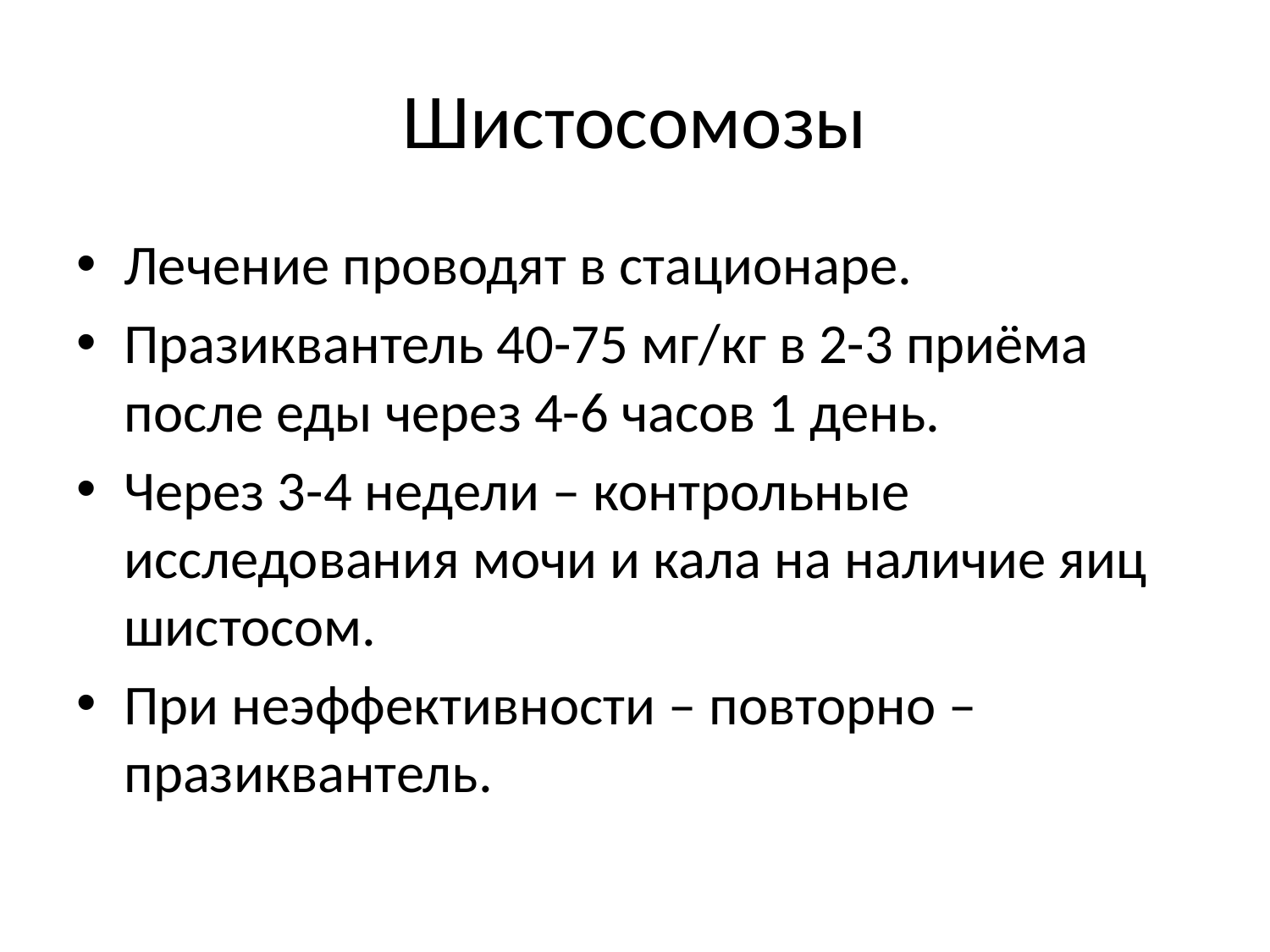

# Шистосомозы
Лечение проводят в стационаре.
Празиквантель 40-75 мг/кг в 2-3 приёма после еды через 4-6 часов 1 день.
Через 3-4 недели – контрольные исследования мочи и кала на наличие яиц шистосом.
При неэффективности – повторно – празиквантель.